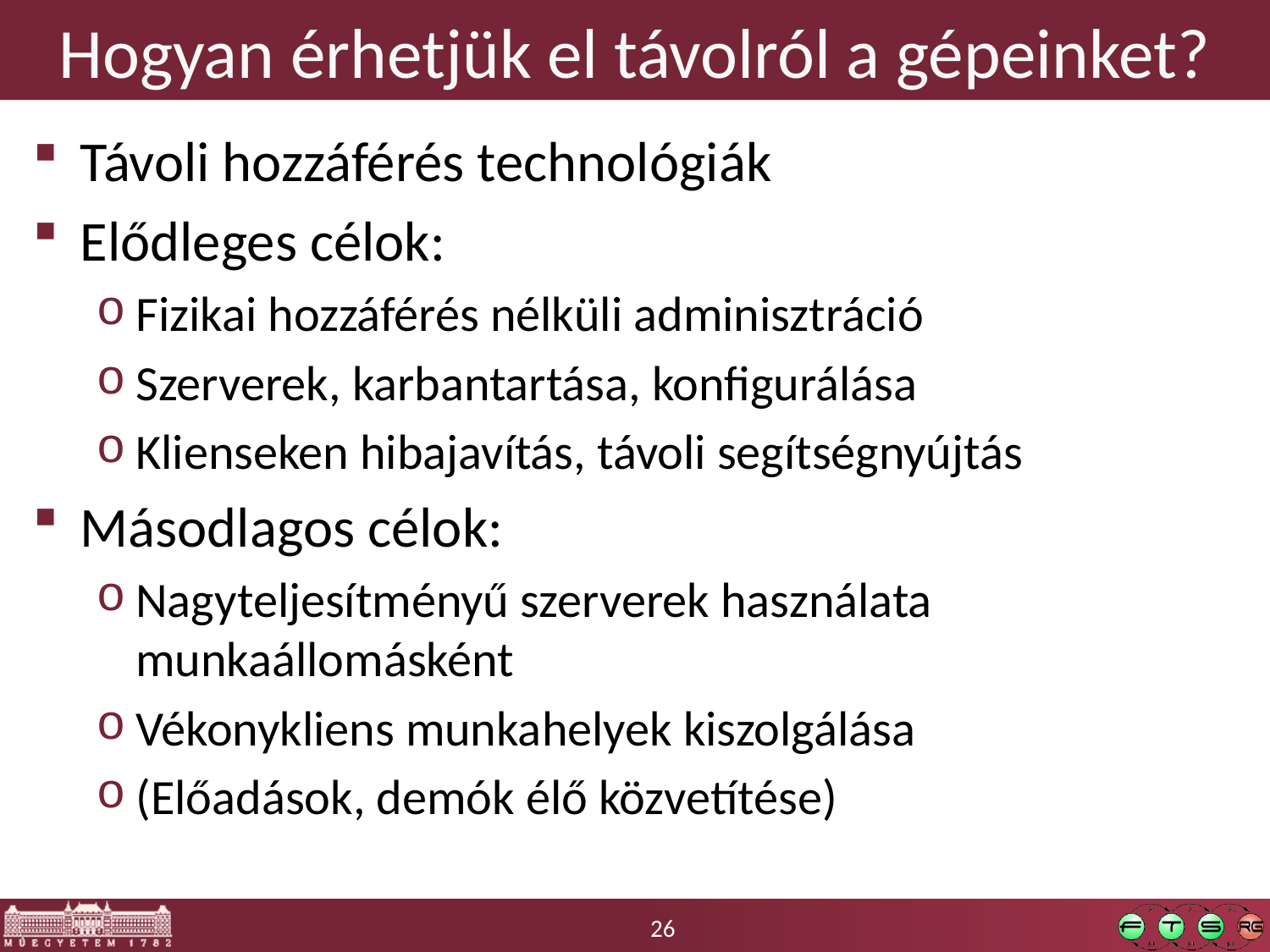

# Hogyan érhetjük el távolról a gépeinket?
Távoli hozzáférés technológiák
Elődleges célok:
Fizikai hozzáférés nélküli adminisztráció
Szerverek, karbantartása, konfigurálása
Klienseken hibajavítás, távoli segítségnyújtás
Másodlagos célok:
Nagyteljesítményű szerverek használata munkaállomásként
Vékonykliens munkahelyek kiszolgálása
(Előadások, demók élő közvetítése)